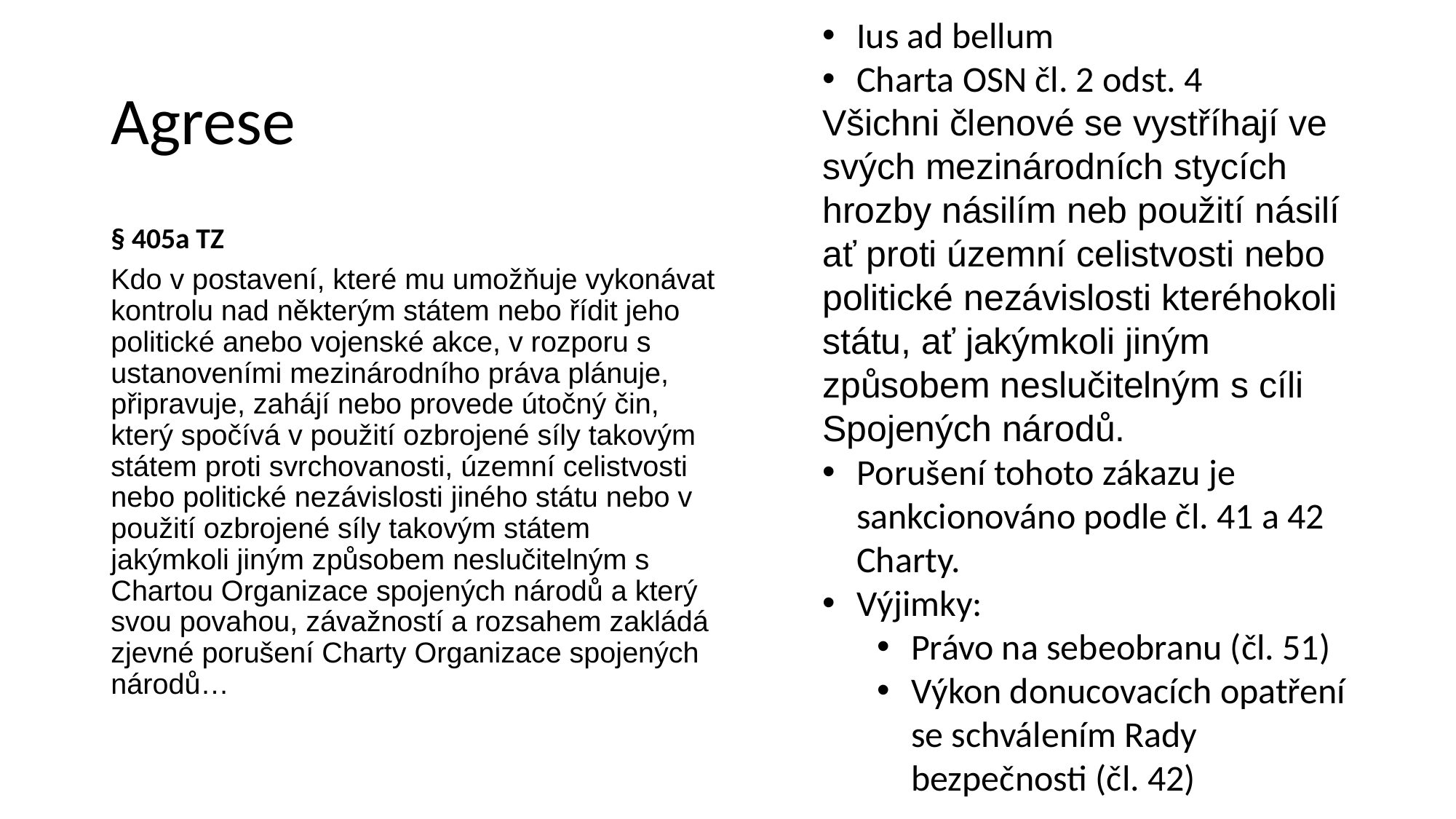

Ius ad bellum
Charta OSN čl. 2 odst. 4
Všichni členové se vystříhají ve svých mezinárodních stycích hrozby násilím neb použití násilí ať proti územní celistvosti nebo politické nezávislosti kteréhokoli státu, ať jakýmkoli jiným způsobem neslučitelným s cíli Spojených národů.
Porušení tohoto zákazu je sankcionováno podle čl. 41 a 42 Charty.
Výjimky:
Právo na sebeobranu (čl. 51)
Výkon donucovacích opatření se schválením Rady bezpečnosti (čl. 42)
# Agrese
§ 405a TZ
Kdo v postavení, které mu umožňuje vykonávat kontrolu nad některým státem nebo řídit jeho politické anebo vojenské akce, v rozporu s ustanoveními mezinárodního práva plánuje, připravuje, zahájí nebo provede útočný čin, který spočívá v použití ozbrojené síly takovým státem proti svrchovanosti, územní celistvosti nebo politické nezávislosti jiného státu nebo v použití ozbrojené síly takovým státem jakýmkoli jiným způsobem neslučitelným s Chartou Organizace spojených národů a který svou povahou, závažností a rozsahem zakládá zjevné porušení Charty Organizace spojených národů…